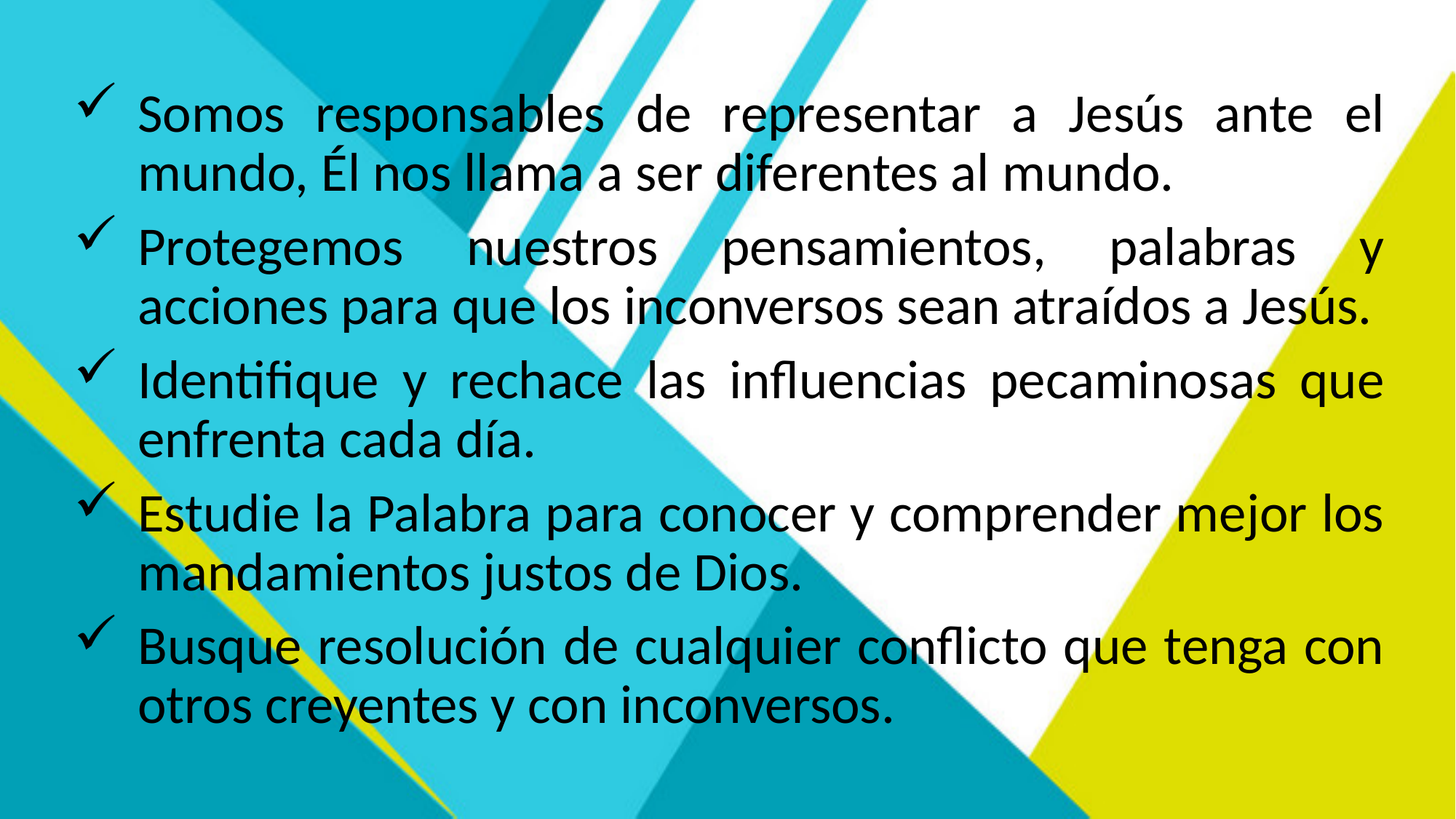

Somos responsables de representar a Jesús ante el mundo, Él nos llama a ser diferentes al mundo.
Protegemos nuestros pensamientos, palabras y acciones para que los inconversos sean atraídos a Jesús.
Identifique y rechace las influencias pecaminosas que enfrenta cada día.
Estudie la Palabra para conocer y comprender mejor los mandamientos justos de Dios.
Busque resolución de cualquier conflicto que tenga con otros creyentes y con inconversos.